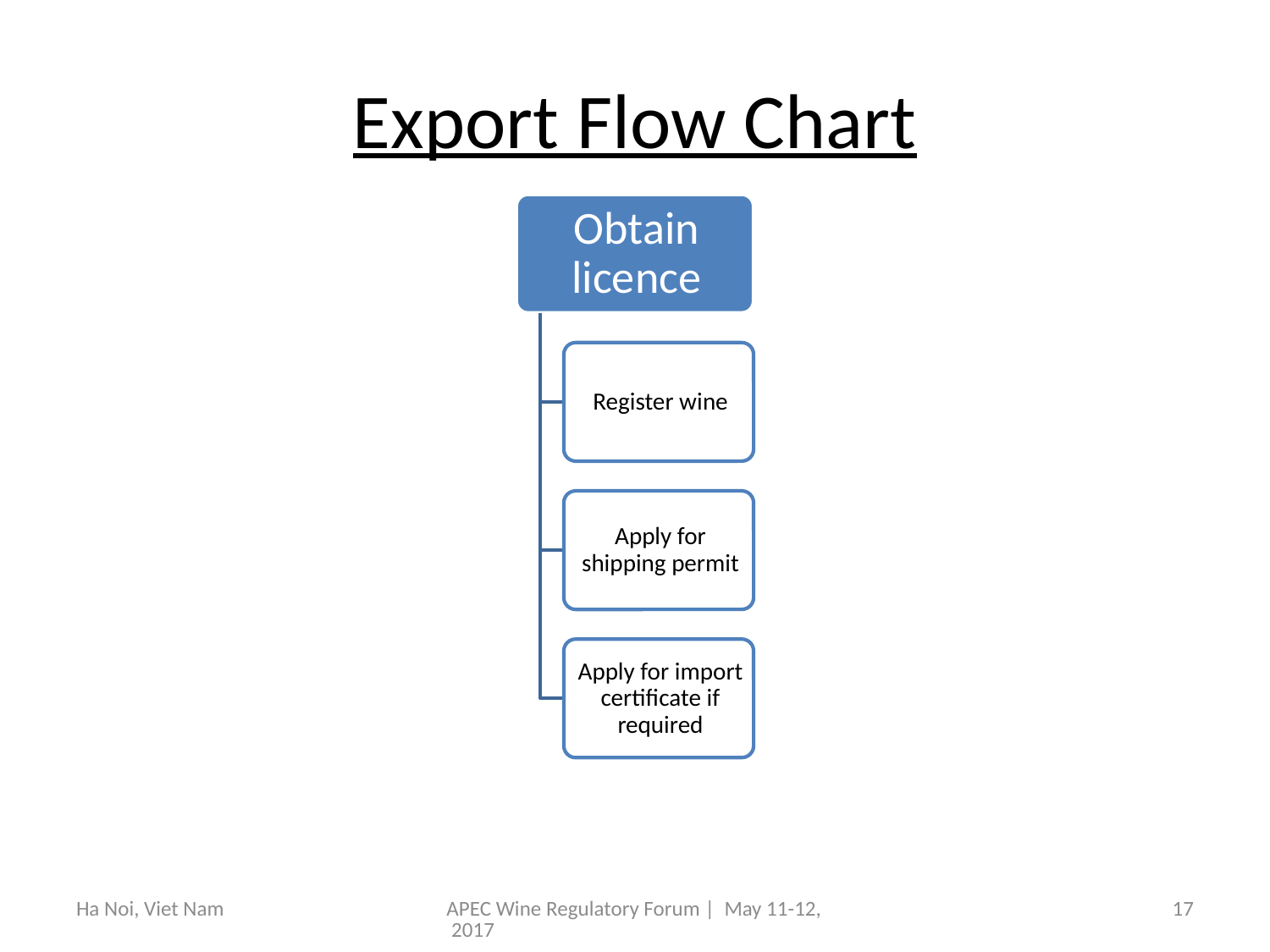

# Export Flow Chart
Obtain licence
Register wine
Apply for shipping permit
Apply for import certificate if required

Ha Noi, Viet Nam
APEC Wine Regulatory Forum |  May 11-12, 2017
17